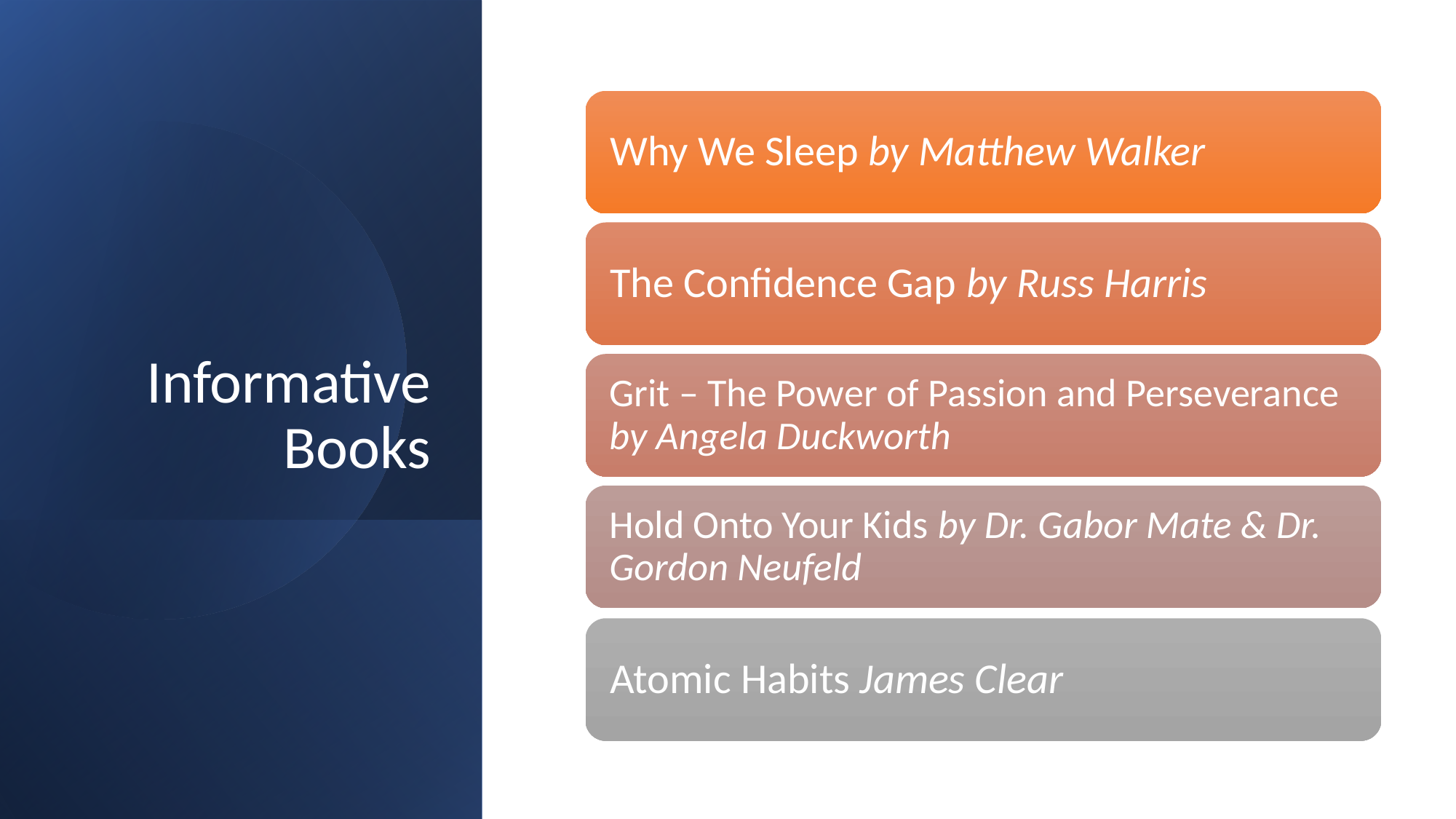

Why We Sleep by Matthew Walker
The Confidence Gap by Russ Harris
Grit – The Power of Passion and Perseverance by Angela Duckworth
Hold Onto Your Kids by Dr. Gabor Mate & Dr. Gordon Neufeld
Atomic Habits James Clear

# Informative Books